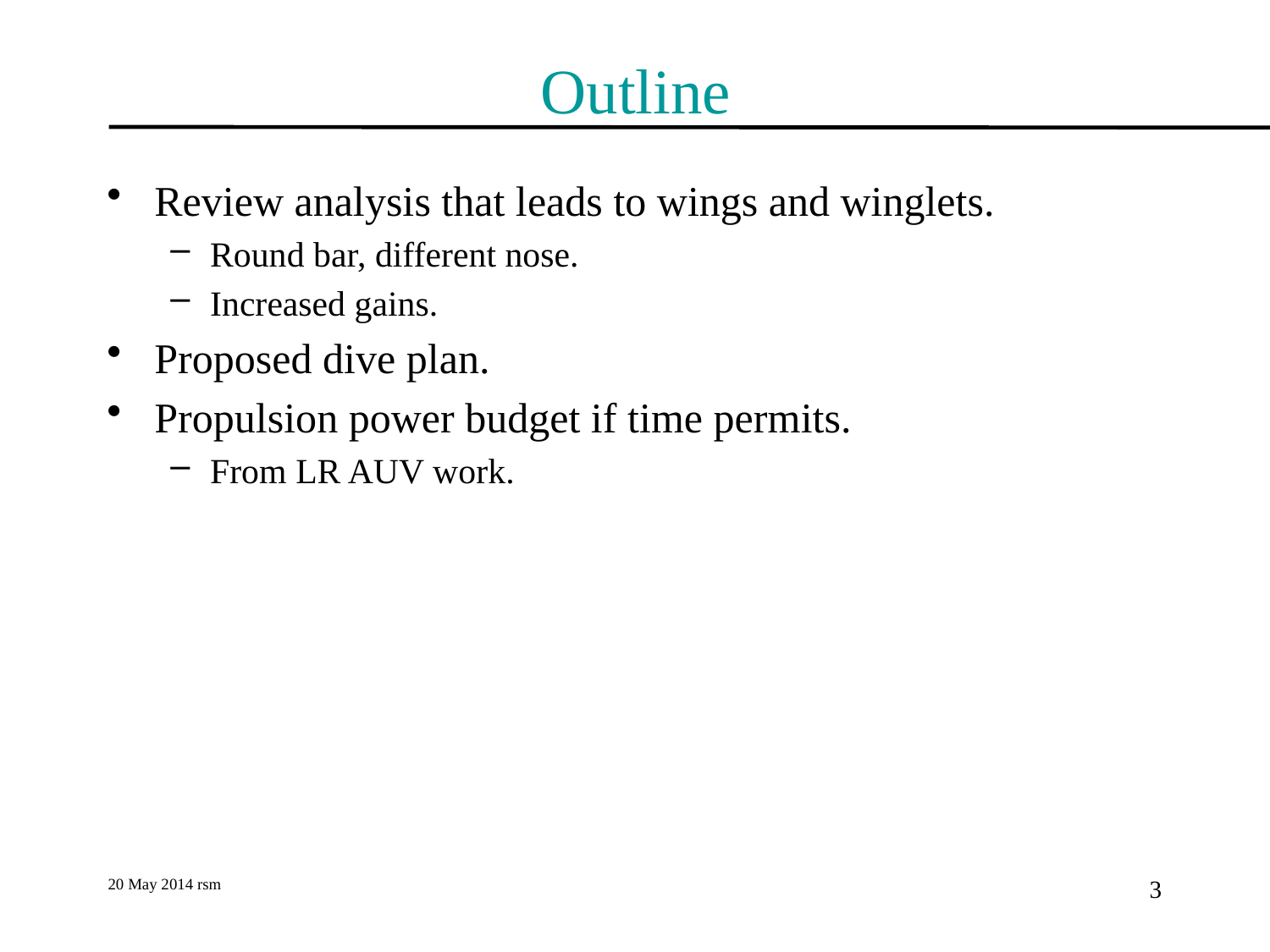

# Outline
Review analysis that leads to wings and winglets.
Round bar, different nose.
Increased gains.
Proposed dive plan.
Propulsion power budget if time permits.
From LR AUV work.

20 May 2014 rsm
3